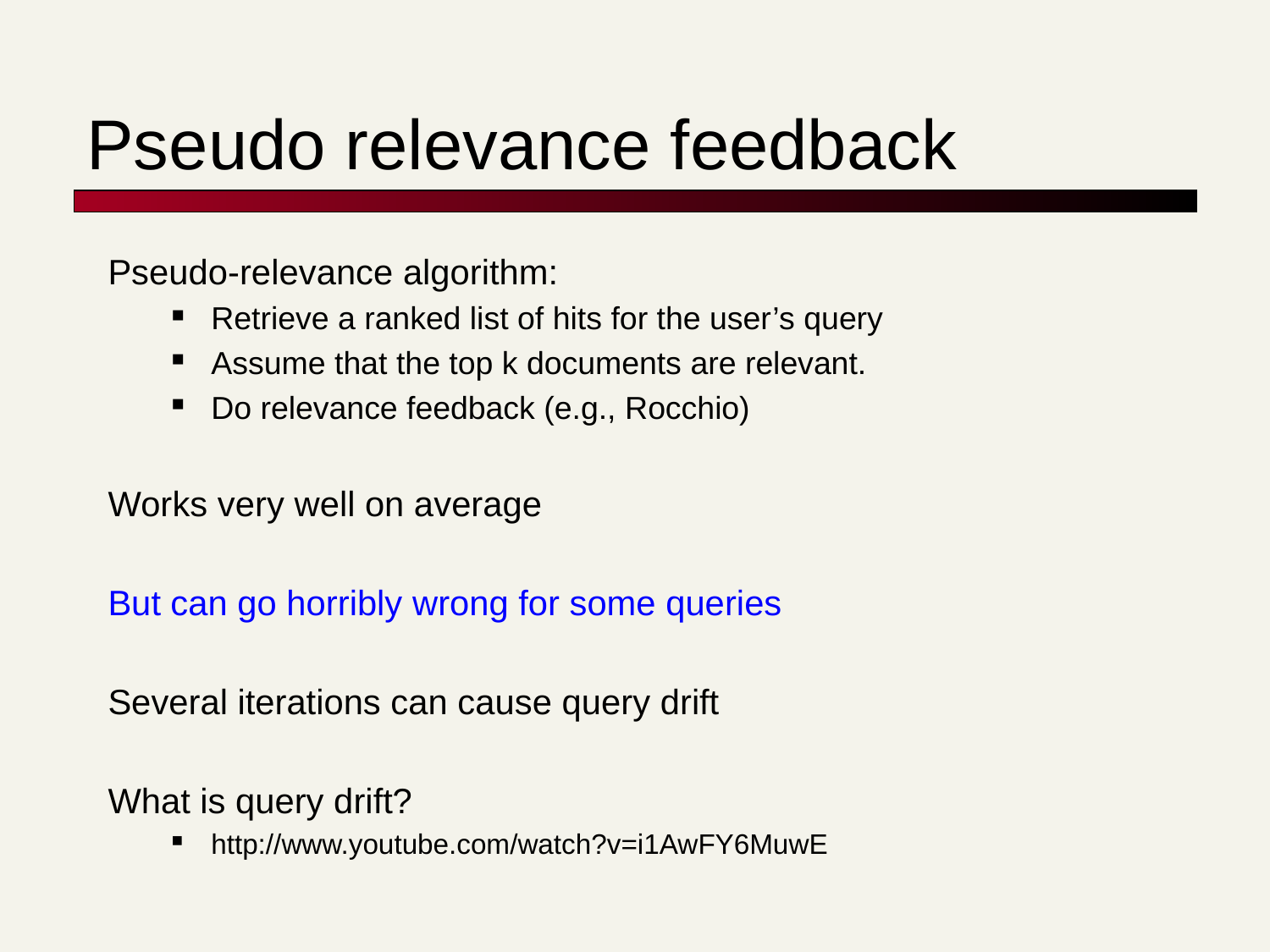

# Pseudo relevance feedback
Pseudo-relevance algorithm:
Retrieve a ranked list of hits for the user’s query
Assume that the top k documents are relevant.
Do relevance feedback (e.g., Rocchio)

Works very well on average

But can go horribly wrong for some queries

Several iterations can cause query drift

What is query drift?
http://www.youtube.com/watch?v=i1AwFY6MuwE